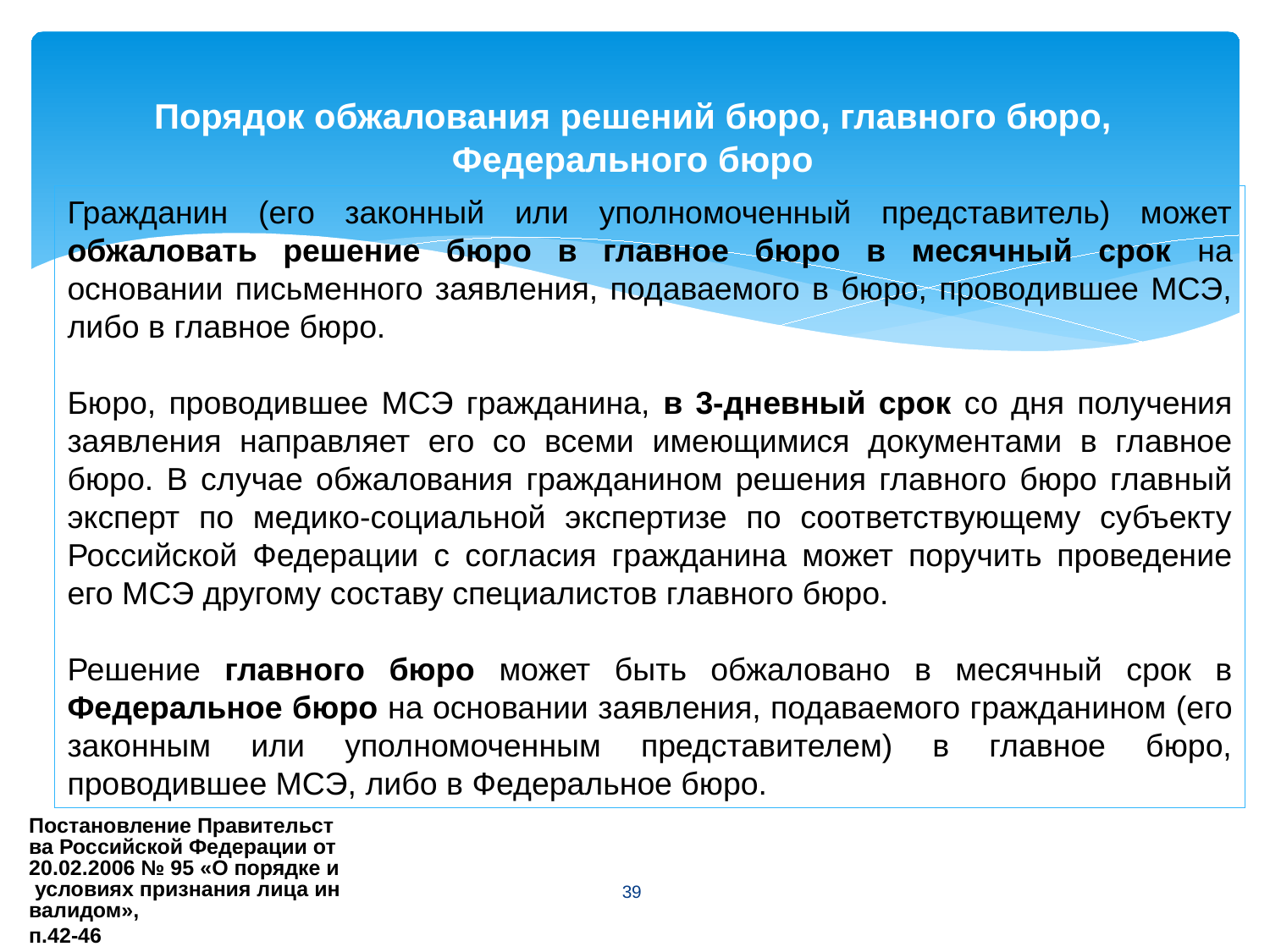

# Порядок обжалования решений бюро, главного бюро, Федерального бюро
Гражданин (его законный или уполномоченный представитель) может обжаловать решение бюро в главное бюро в месячный срок на основании письменного заявления, подаваемого в бюро, проводившее МСЭ, либо в главное бюро.

Бюро, проводившее МСЭ гражданина, в 3-дневный срок со дня получения заявления направляет его со всеми имеющимися документами в главное бюро. В случае обжалования гражданином решения главного бюро главный эксперт по медико-социальной экспертизе по соответствующему субъекту Российской Федерации с согласия гражданина может поручить проведение его МСЭ другому составу специалистов главного бюро.

Решение главного бюро может быть обжаловано в месячный срок в Федеральное бюро на основании заявления, подаваемого гражданином (его законным или уполномоченным представителем) в главное бюро, проводившее МСЭ, либо в Федеральное бюро.
Постановление Правительства Российской Федерации от 20.02.2006 № 95 «О порядке и условиях признания лица инвалидом», п.42-46
39